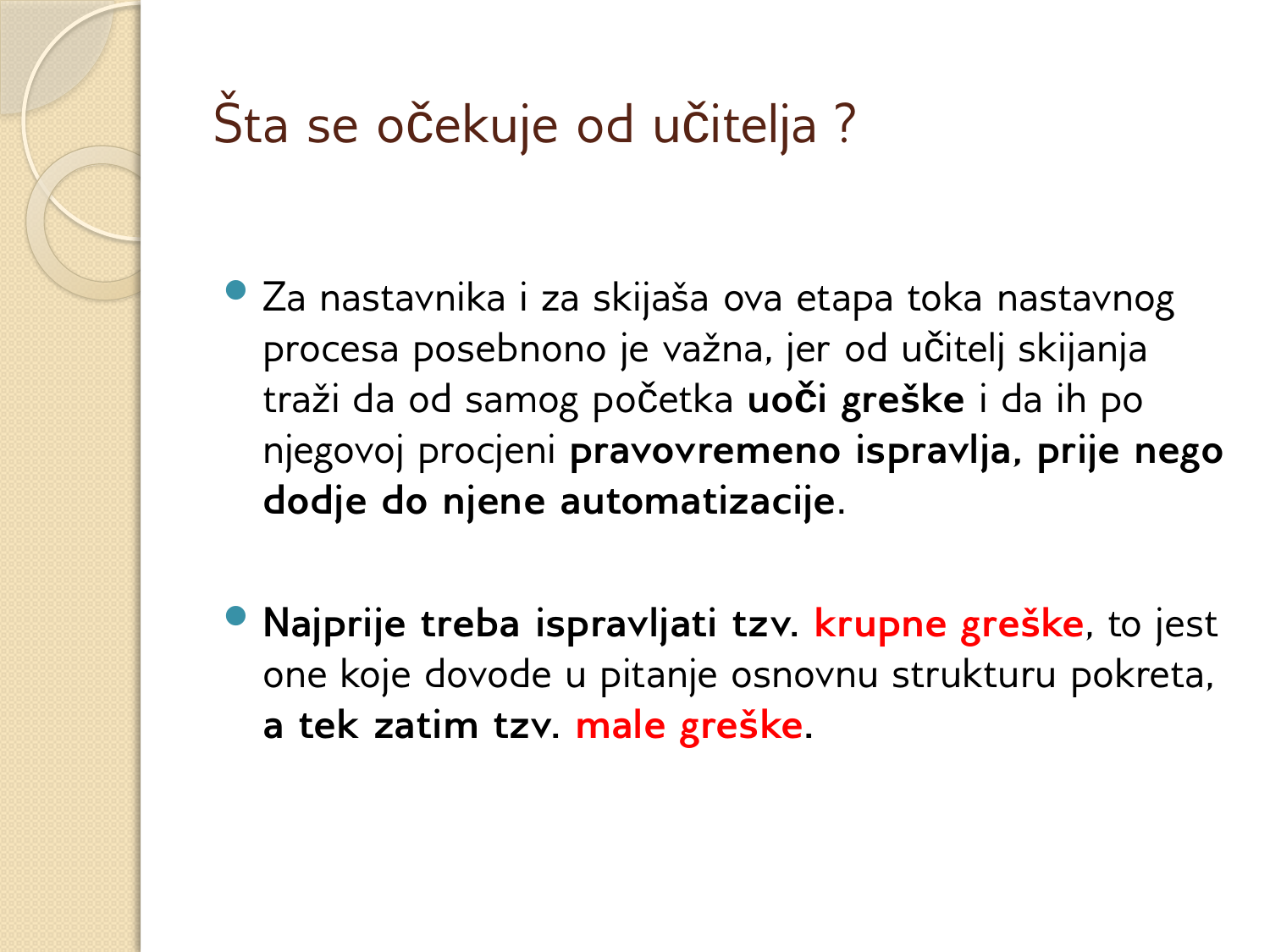

# Šta se očekuje od učitelja ?

Za nastavnika i za skijaša ova etapa toka nastavnog procesa posebnono je važna, jer od učitelj skijanja traži da od samog početka uoči greške i da ih po njegovoj procjeni pravovremeno ispravlja, prije nego dodje do njene automatizacije.

Najprije treba ispravljati tzv. krupne greške, to jest one koje dovode u pitanje osnovnu strukturu pokreta, a tek zatim tzv. male greške.